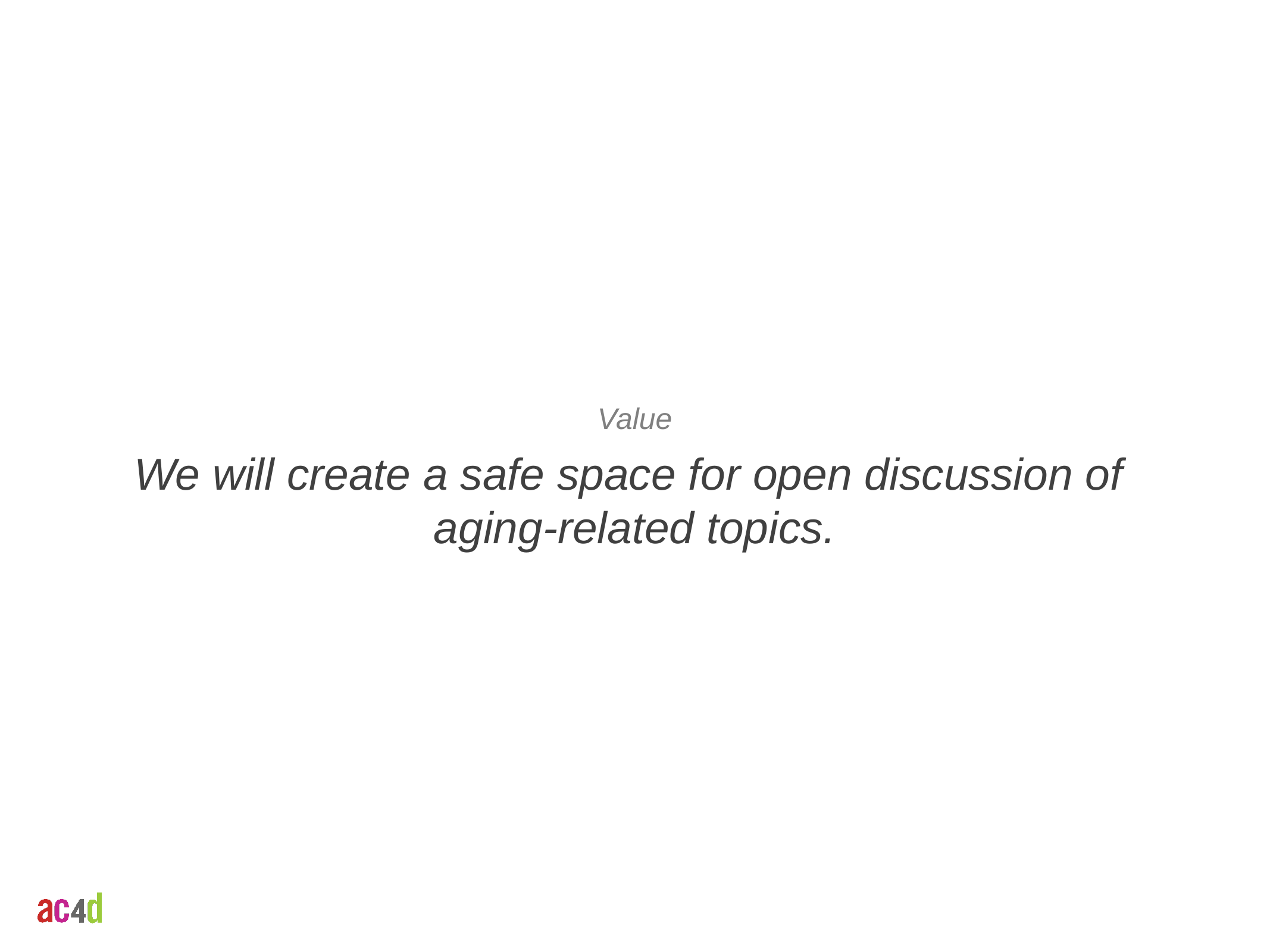

Value

We will create a safe space for open discussion of
aging-related topics.